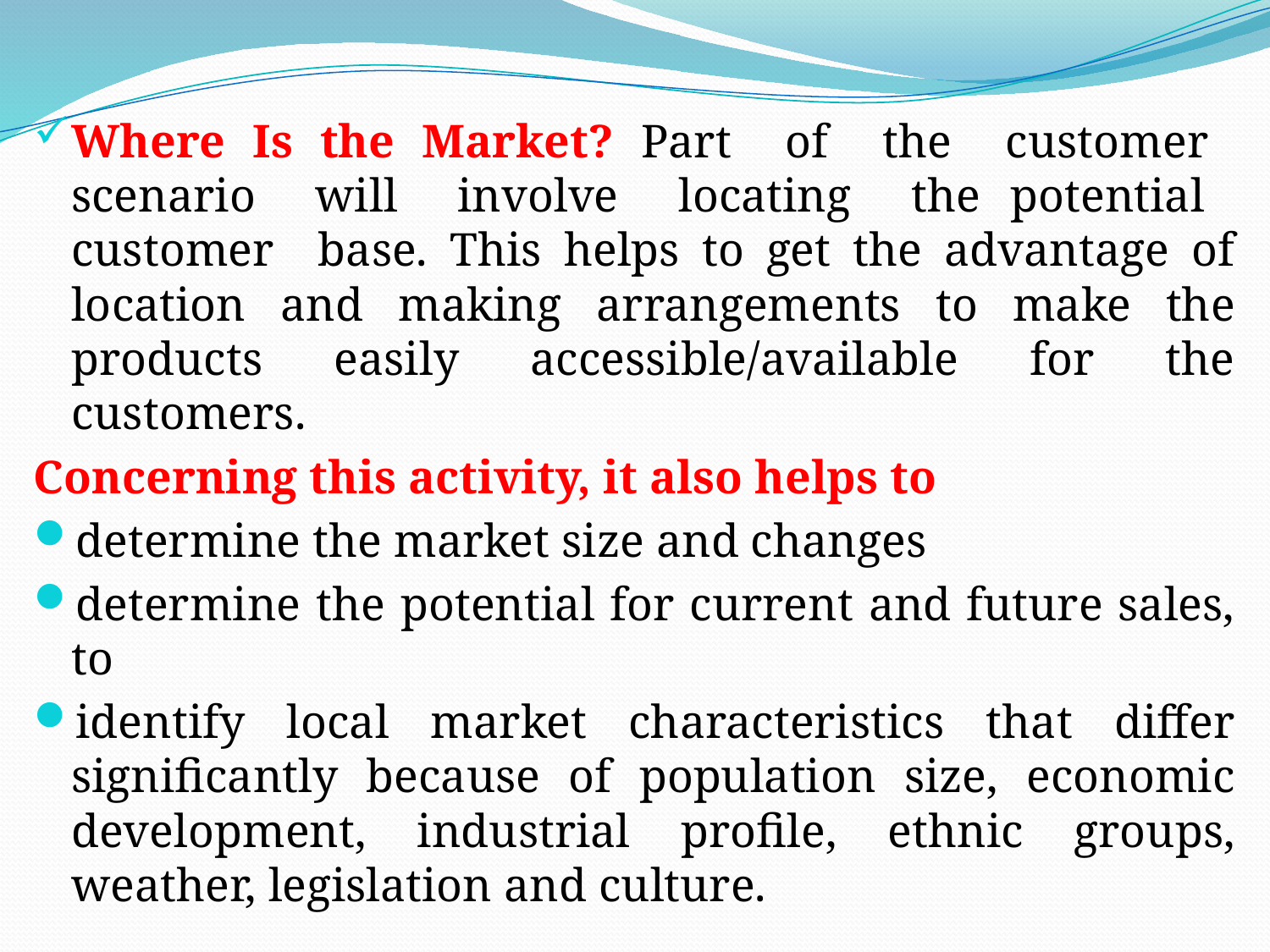

Where Is the Market? Part  of  the  customer  scenario  will  involve  locating  the potential  customer  base. This helps to get the advantage of location and making arrangements to make the products easily accessible/available for the customers.
Concerning this activity, it also helps to
determine the market size and changes
determine the potential for current and future sales, to
identify local market characteristics that differ significantly because of population size, economic development, industrial profile, ethnic groups, weather, legislation and culture.